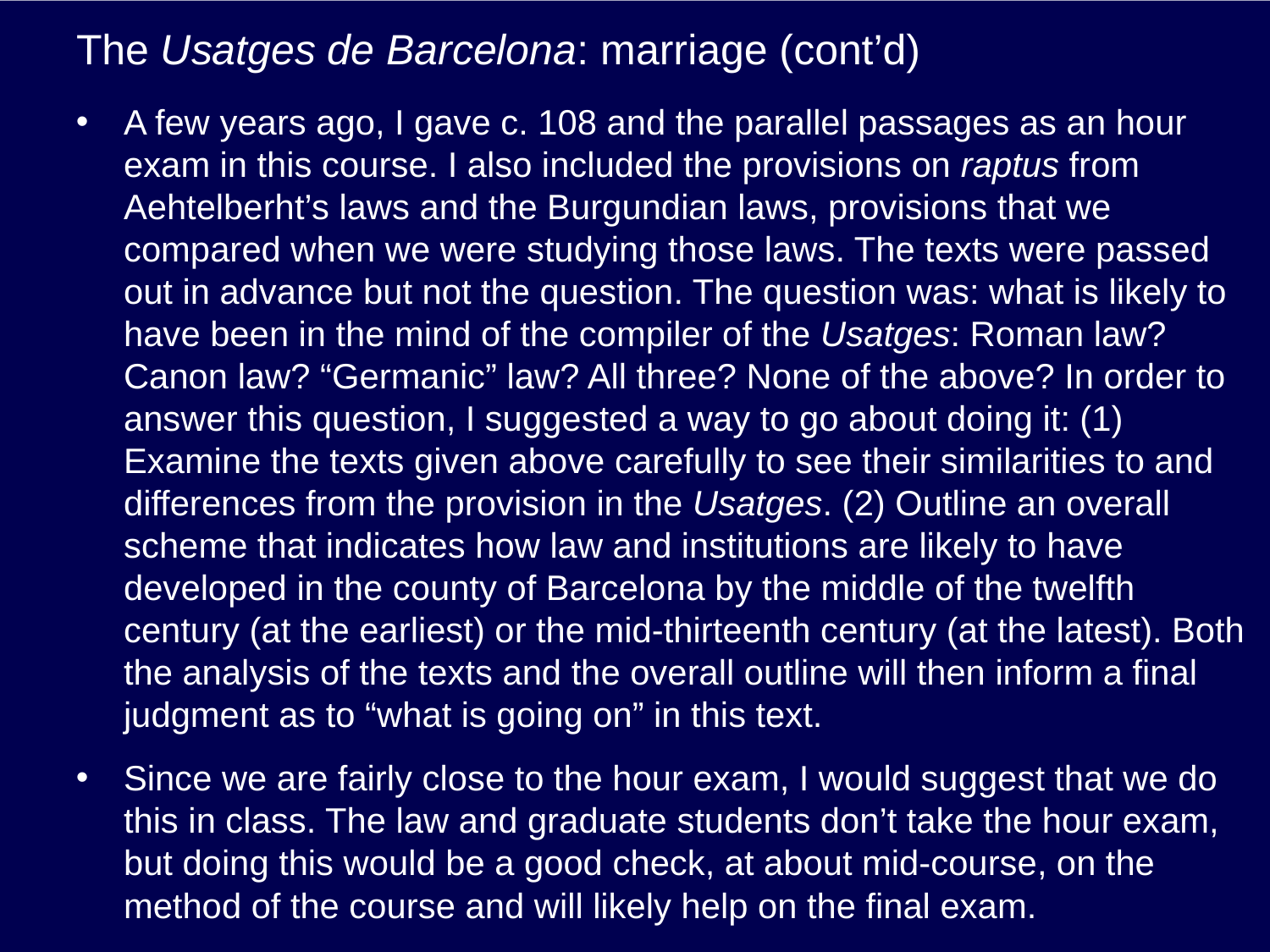

# The Usatges de Barcelona: marriage (cont’d)
A few years ago, I gave c. 108 and the parallel passages as an hour exam in this course. I also included the provisions on raptus from Aehtelberht’s laws and the Burgundian laws, provisions that we compared when we were studying those laws. The texts were passed out in advance but not the question. The question was: what is likely to have been in the mind of the compiler of the Usatges: Roman law? Canon law? “Germanic” law? All three? None of the above? In order to answer this question, I suggested a way to go about doing it: (1) Examine the texts given above carefully to see their similarities to and differences from the provision in the Usatges. (2) Outline an overall scheme that indicates how law and institutions are likely to have developed in the county of Barcelona by the middle of the twelfth century (at the earliest) or the mid-thirteenth century (at the latest). Both the analysis of the texts and the overall outline will then inform a final judgment as to “what is going on” in this text.

Since we are fairly close to the hour exam, I would suggest that we do this in class. The law and graduate students don’t take the hour exam, but doing this would be a good check, at about mid-course, on the method of the course and will likely help on the final exam.